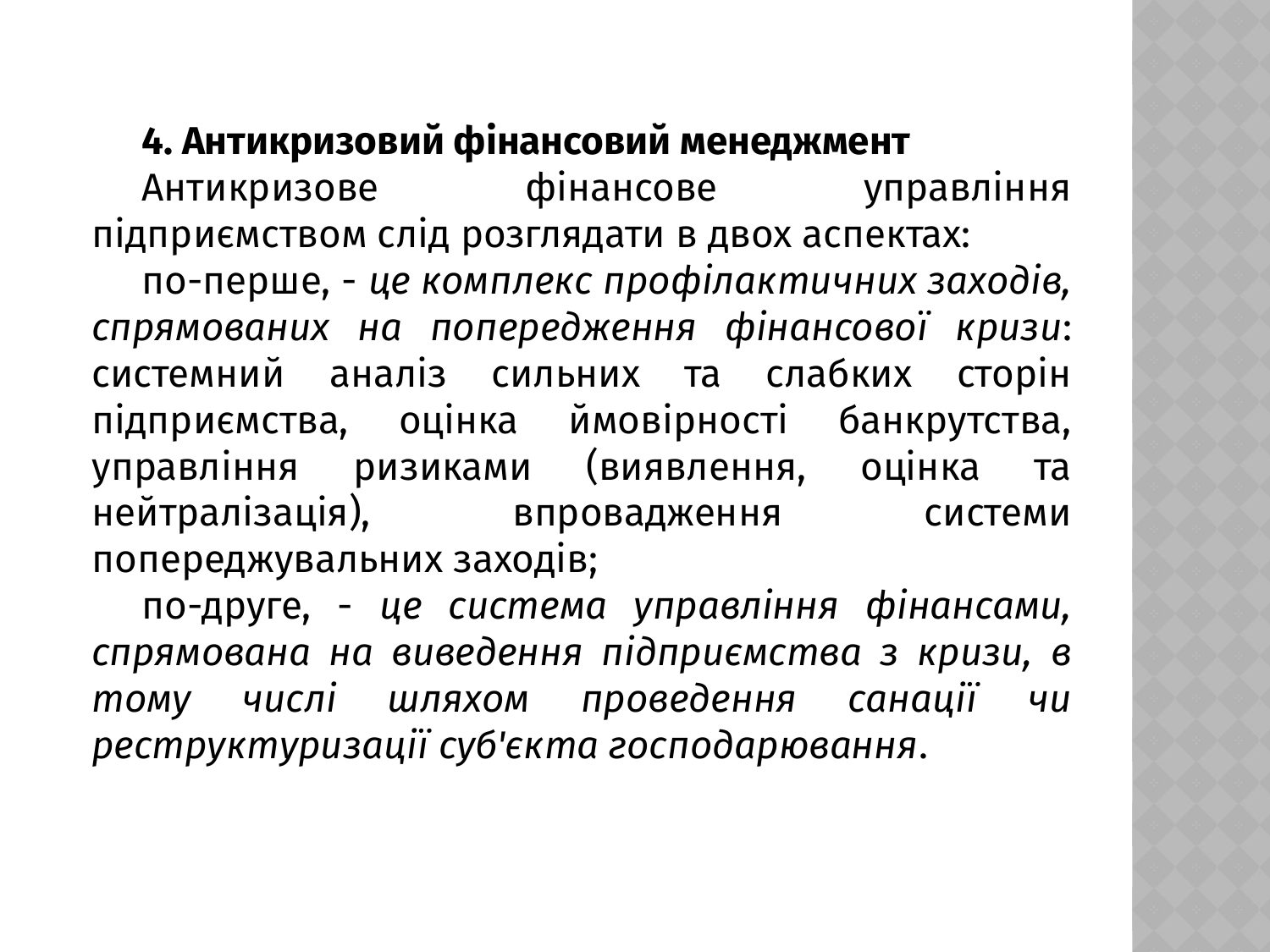

4. Антикризовий фінансовий менеджмент
Антикризове фінансове управління підприємством слід розглядати в двох аспектах:
по-перше, - це комплекс профілактичних заходів, спрямованих на попередження фінансової кризи: системний аналіз сильних та слабких сторін підприємства, оцінка ймовірності банкрутства, управління ризиками (виявлення, оцінка та нейтралізація), впровадження системи попереджувальних заходів;
по-друге, - це система управління фінансами, спрямована на виведення підприємства з кризи, в тому числі шляхом проведення санації чи реструктуризації суб'єкта господарювання.